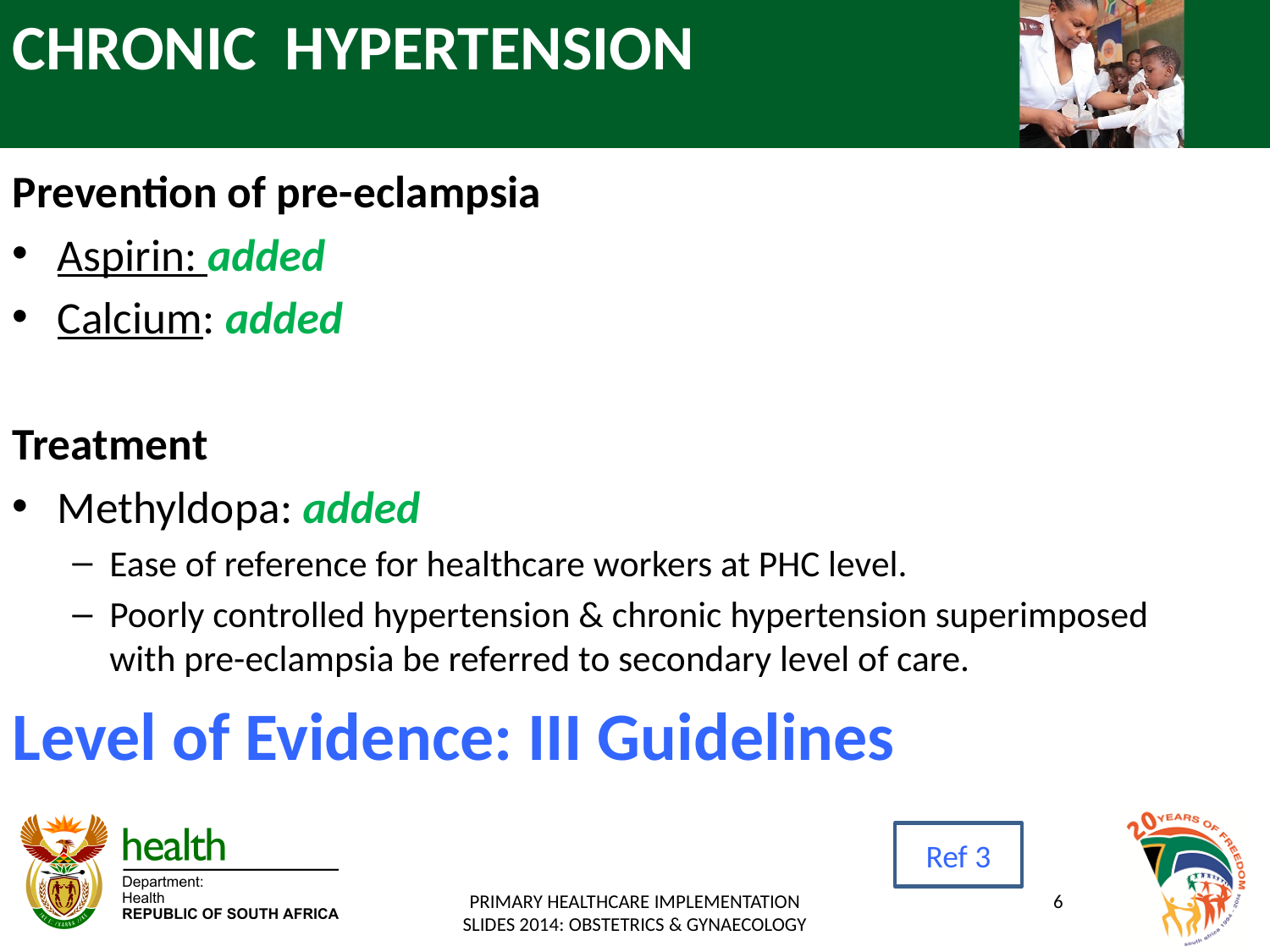

# CHRONIC  HYPERTENSION
Prevention of pre-eclampsia
Aspirin: added
Calcium: added

Treatment
Methyldopa: added
Ease of reference for healthcare workers at PHC level.
Poorly controlled hypertension & chronic hypertension superimposed with pre-eclampsia be referred to secondary level of care.
Level of Evidence: III Guidelines

Ref 3
PRIMARY HEALTHCARE IMPLEMENTATION SLIDES 2014: OBSTETRICS & GYNAECOLOGY
6